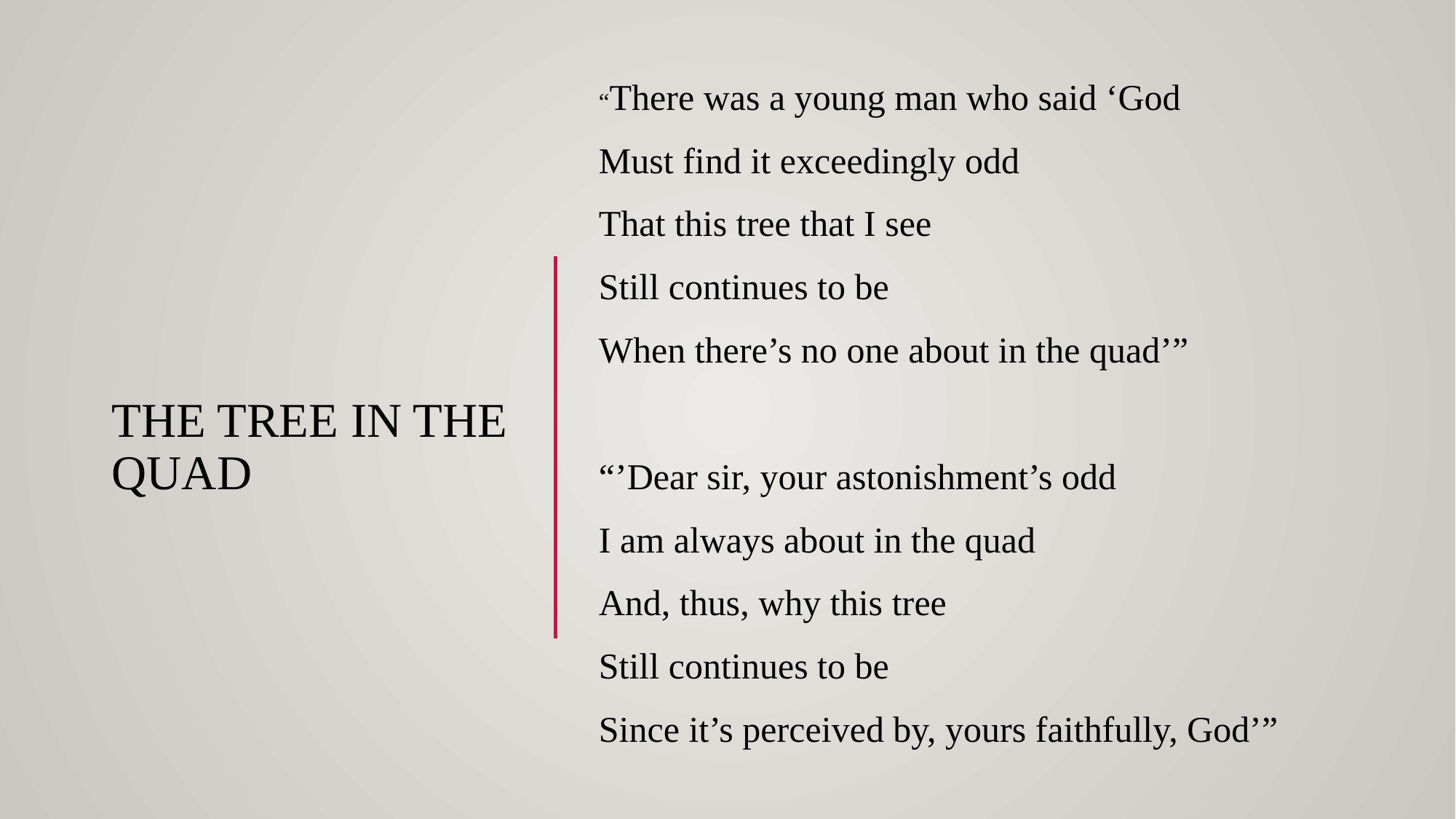

“There was a young man who said ‘God
Must find it exceedingly odd
That this tree that I see
Still continues to be
When there’s no one about in the quad’”

“’Dear sir, your astonishment’s odd
I am always about in the quad
And, thus, why this tree
Still continues to be
Since it’s perceived by, yours faithfully, God’”
# The tree in the Quad